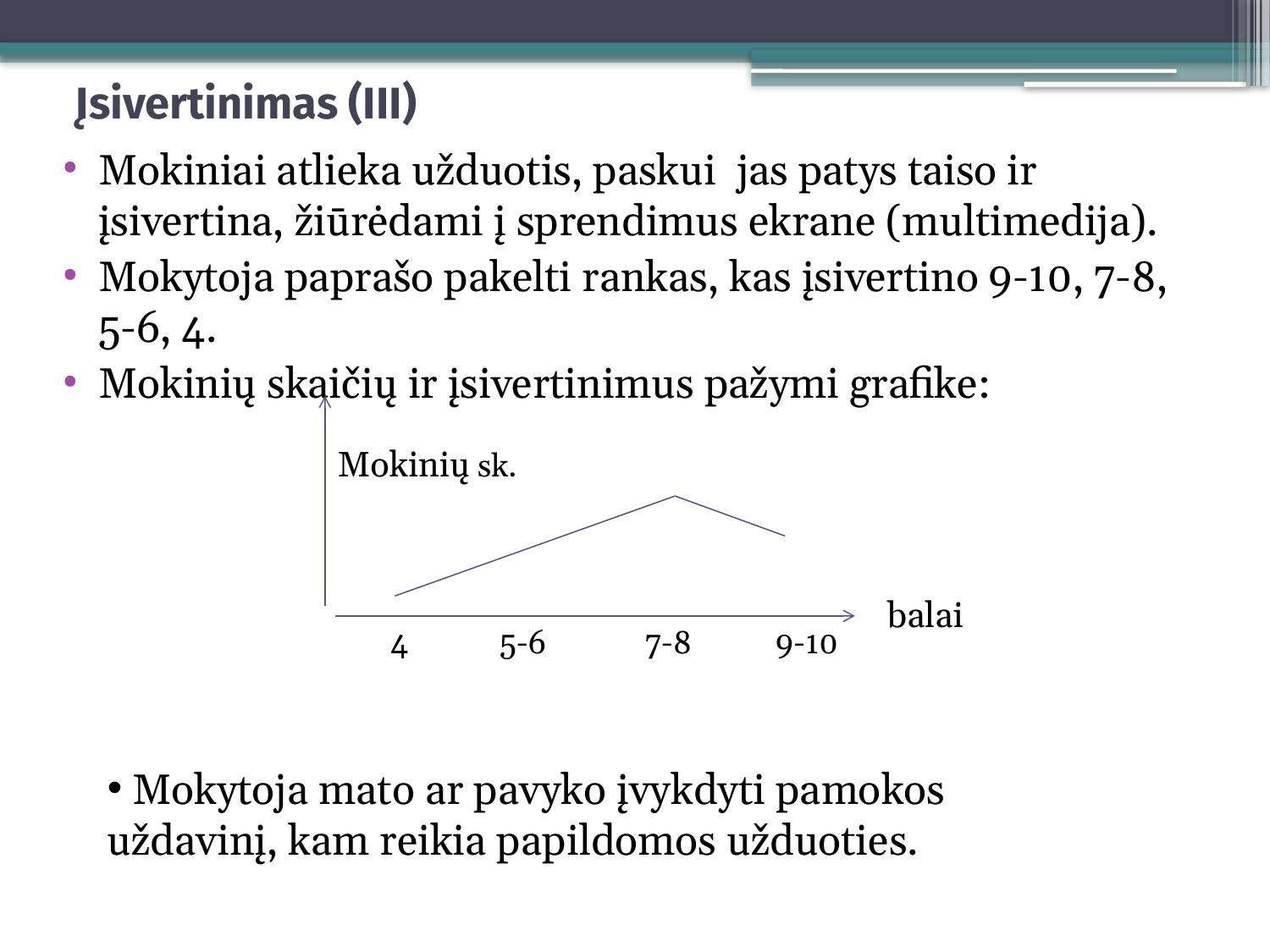

# Įsivertinimas (III)
Mokiniai atlieka užduotis, paskui  jas patys taiso ir įsivertina, žiūrėdami į sprendimus ekrane (multimedija).
Mokytoja paprašo pakelti rankas, kas įsivertino 9-10, 7-8, 5-6, 4.
Mokinių skaičių ir įsivertinimus pažymi grafike:
Mokinių sk.
balai
   4            5-6             7-8           9-10
 Mokytoja mato ar pavyko įvykdyti pamokos uždavinį, kam reikia papildomos užduoties.